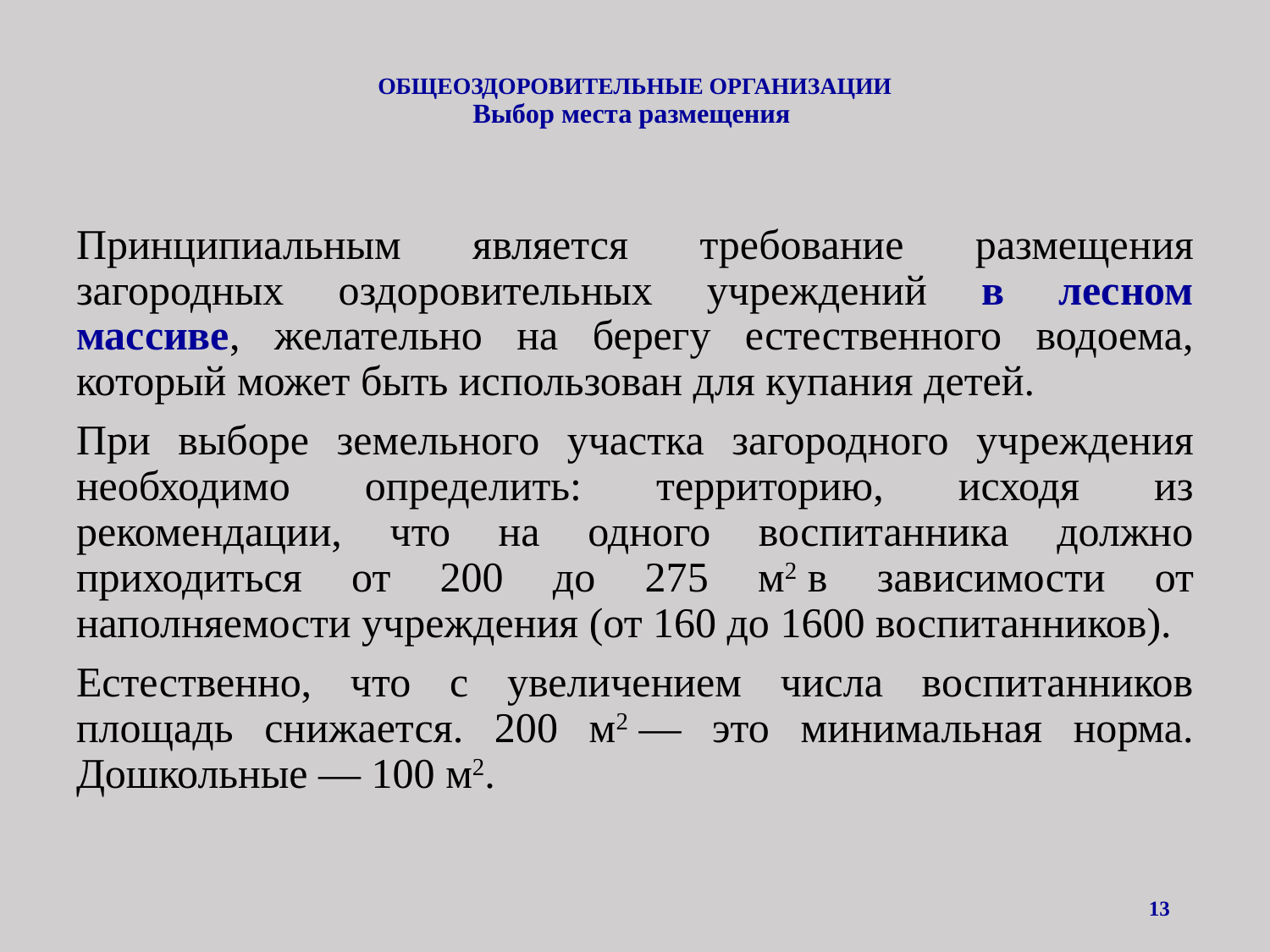

# ОБЩЕОЗДОРОВИТЕЛЬНЫЕ ОРГАНИЗАЦИИ Выбор места размещения
Принципиальным является требование размеще­ния загородных оздоровительных учреждений в лес­ном массиве, желательно на берегу естественного водоема, который может быть использован для купа­ния детей.
При выборе земельного участка загородного уч­реждения необходимо определить: территорию, исходя из рекомендации, что на одного воспитанника должно приходиться от 200 до 275 м2 в зависимости от наполняемости учреждения (от 160 до 1600 воспитанников).
Естественно, что с увеличением числа воспитанников площадь снижает­ся. 200 м2 — это минимальная норма. Дошкольные — 100 м2.
13